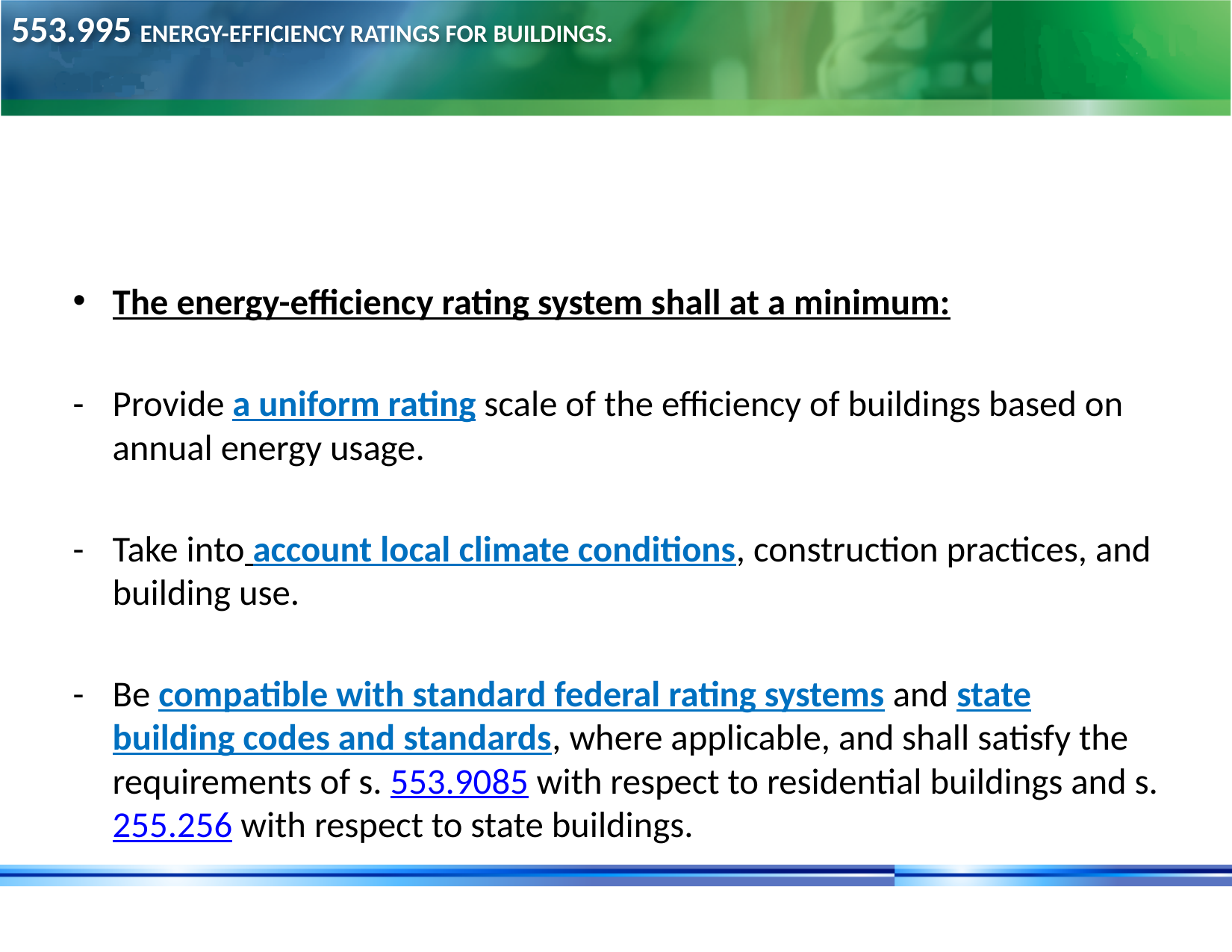

# 553.995 Energy-efficiency ratings for buildings.

The energy-efficiency rating system shall at a minimum:

-	Provide a uniform rating scale of the efficiency of buildings based on annual energy usage.

-	Take into account local climate conditions, construction practices, and building use.

-	Be compatible with standard federal rating systems and state building codes and standards, where applicable, and shall satisfy the requirements of s. 553.9085 with respect to residential buildings and s. 255.256 with respect to state buildings.